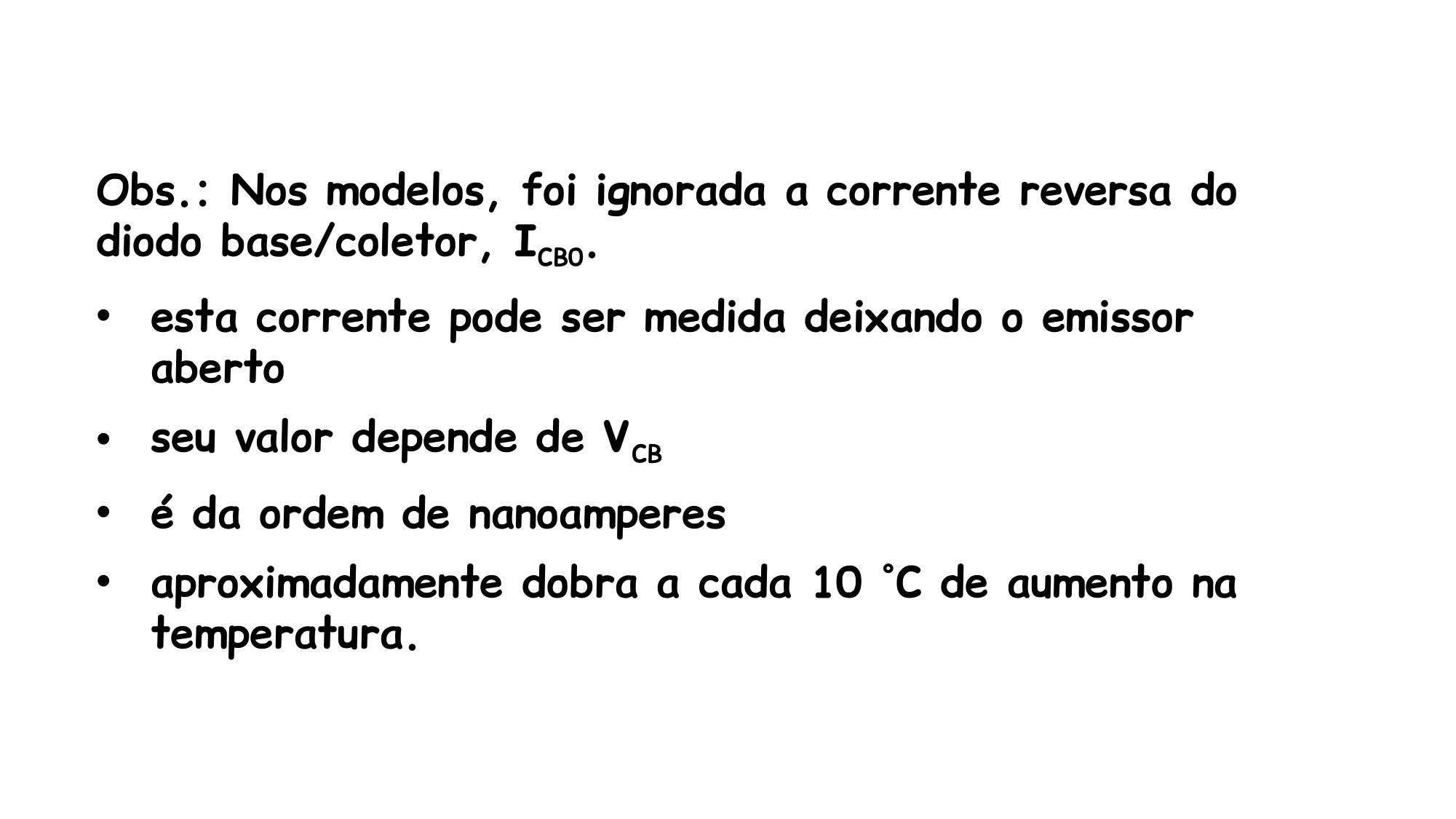

Obs.: Nos modelos, foi ignorada a corrente reversa do diodo base/coletor, ICB0.
esta corrente pode ser medida deixando o emissor aberto
seu valor depende de VCB
é da ordem de nanoamperes
aproximadamente dobra a cada 10 ºC de aumento na temperatura.
459